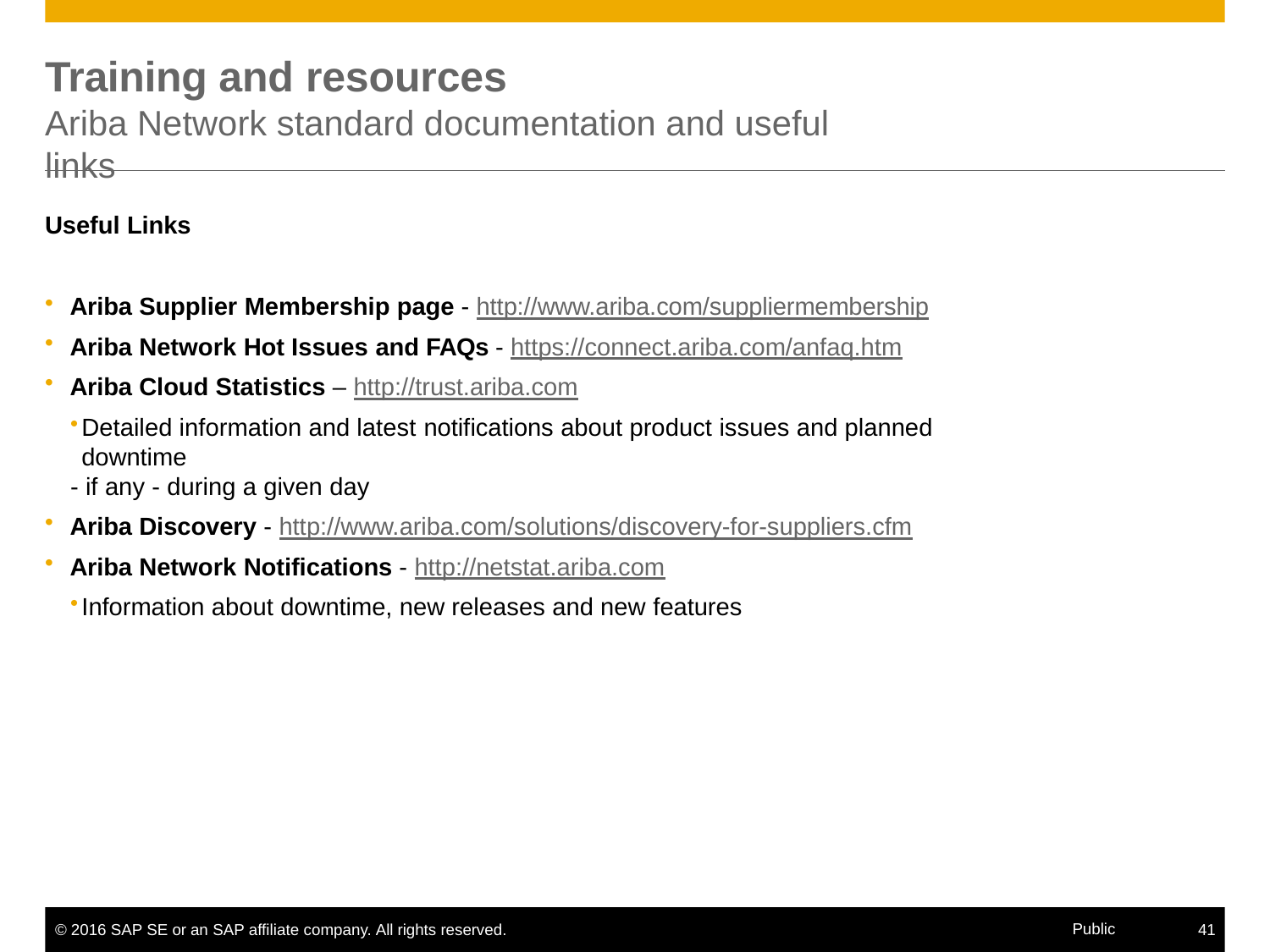

# Training and resources
Ariba Network standard documentation and useful links

Useful Links

Ariba Supplier Membership page - http://www.ariba.com/suppliermembership
Ariba Network Hot Issues and FAQs - https://connect.ariba.com/anfaq.htm
Ariba Cloud Statistics – http://trust.ariba.com
Detailed information and latest notifications about product issues and planned downtime
- if any - during a given day
Ariba Discovery - http://www.ariba.com/solutions/discovery-for-suppliers.cfm
Ariba Network Notifications - http://netstat.ariba.com
Information about downtime, new releases and new features

Public
© 2016 SAP SE or an SAP affiliate company. All rights reserved.
41